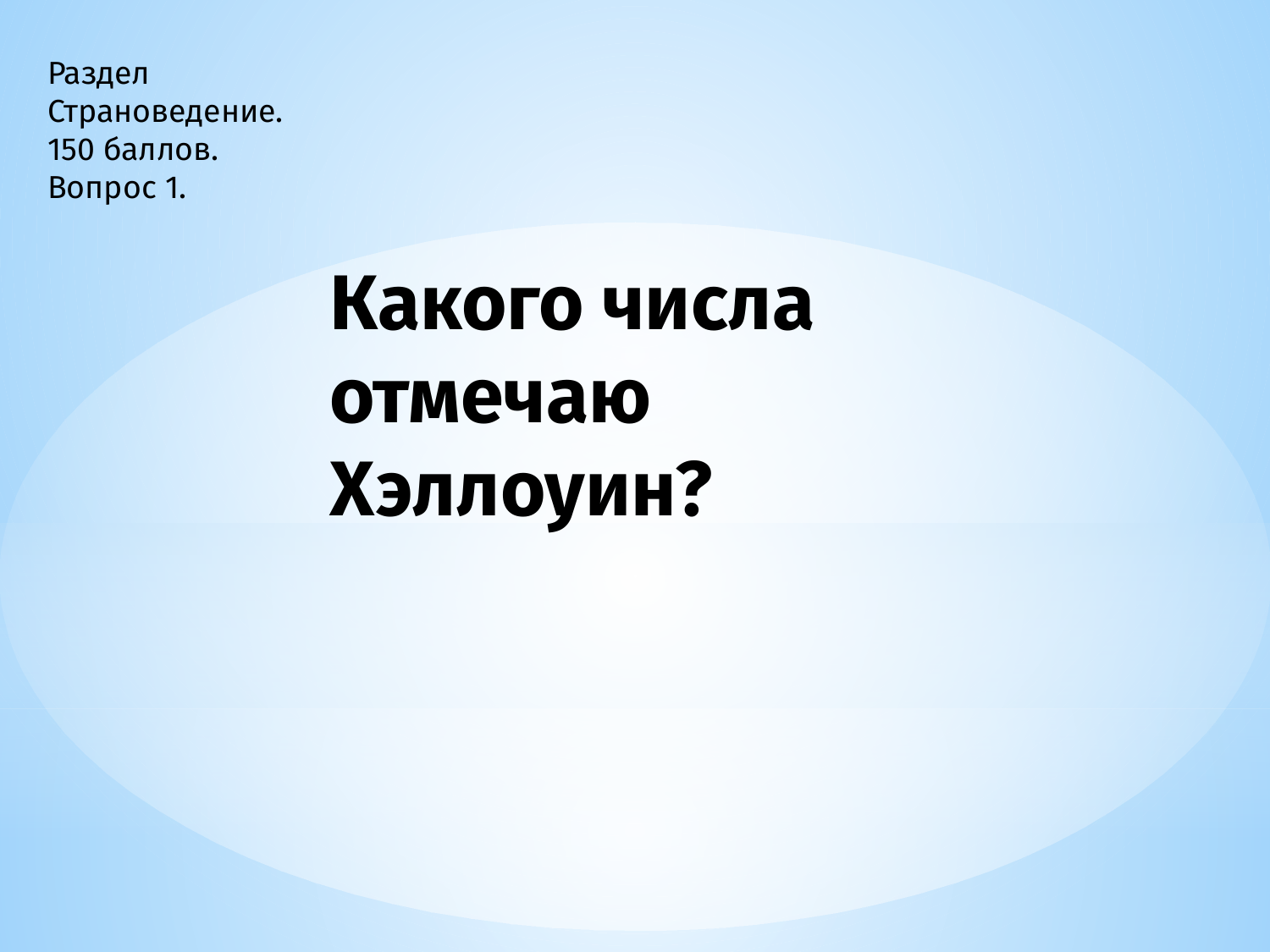

Раздел
Страноведение.
150 баллов.
Вопрос 1.
Какого числа отмечаю  Хэллоуин?